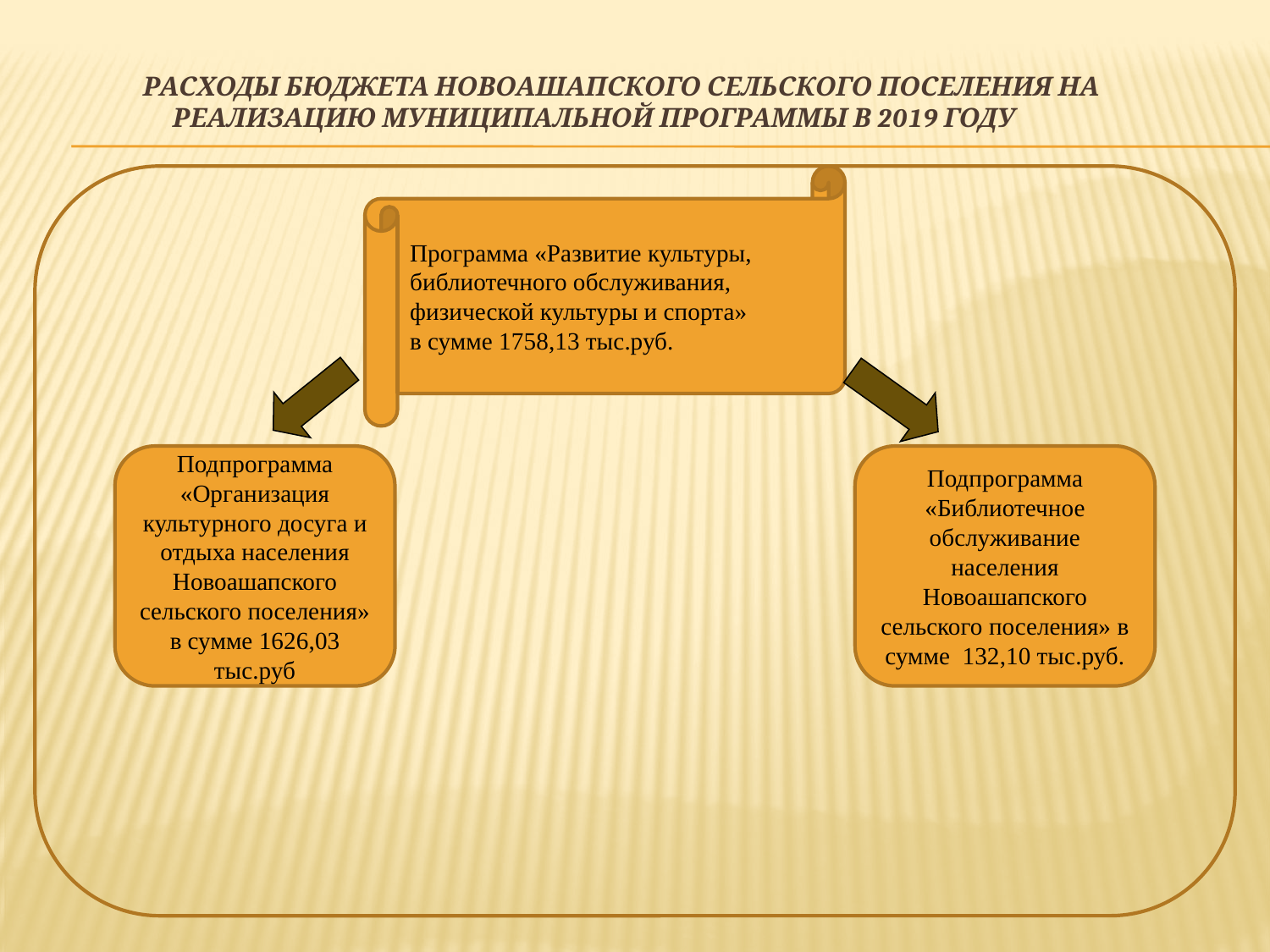

# Расходы бюджета НОВОАШАПСКОГО сельского поселения на реализацию муниципальной программы в 2019 году

Программа «Развитие культуры, библиотечного обслуживания, физической культуры и спорта»
в сумме 1758,13 тыс.руб.

Подпрограмма «Организация культурного досуга и отдыха населения Новоашапского сельского поселения» в сумме 1626,03 тыс.руб
Подпрограмма «Библиотечное обслуживание населения Новоашапского сельского поселения» в сумме  132,10 тыс.руб.